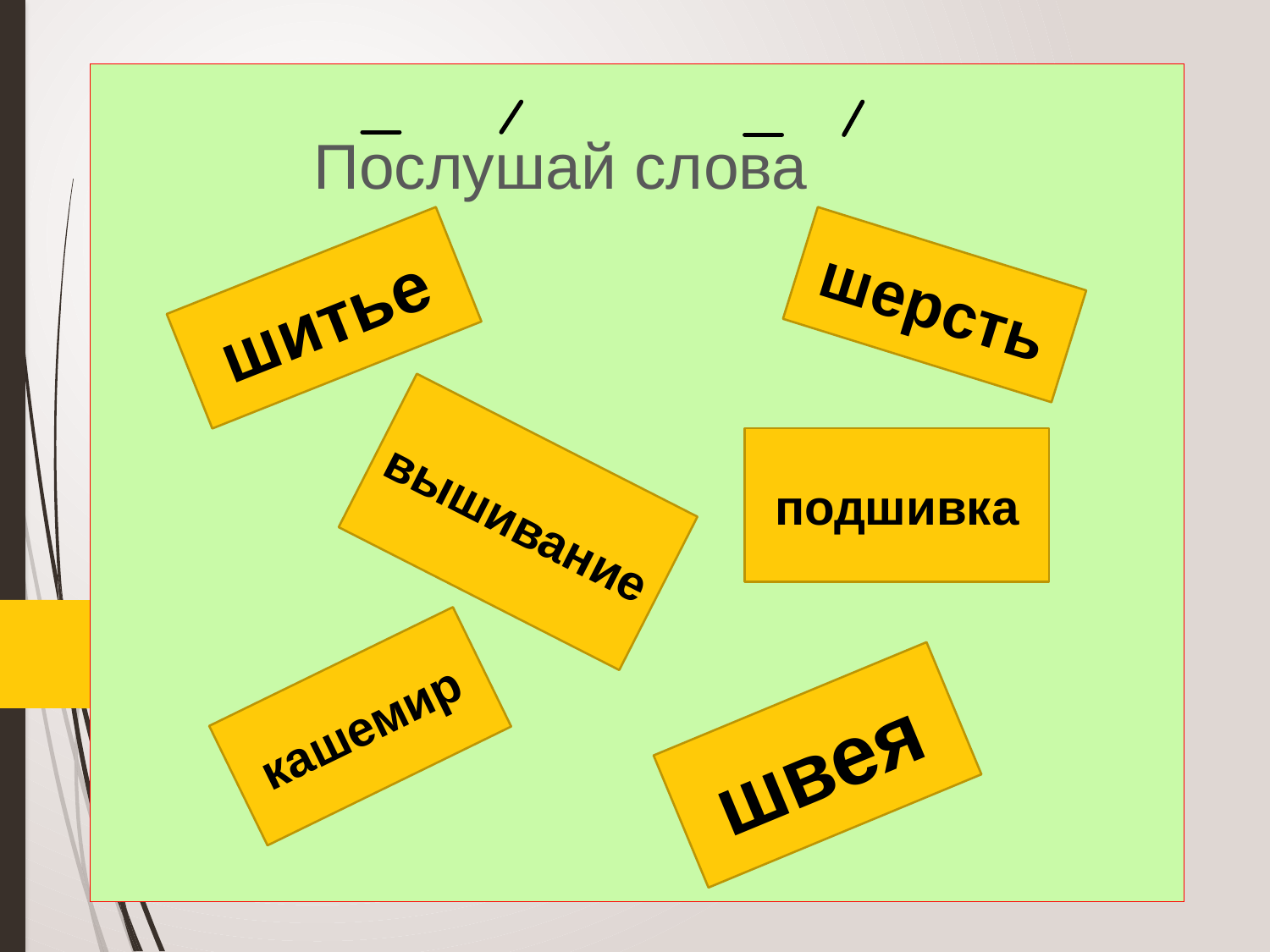

#

            Послушай слова

шерсть
шитье
подшивка
вышивание
кашемир
швея